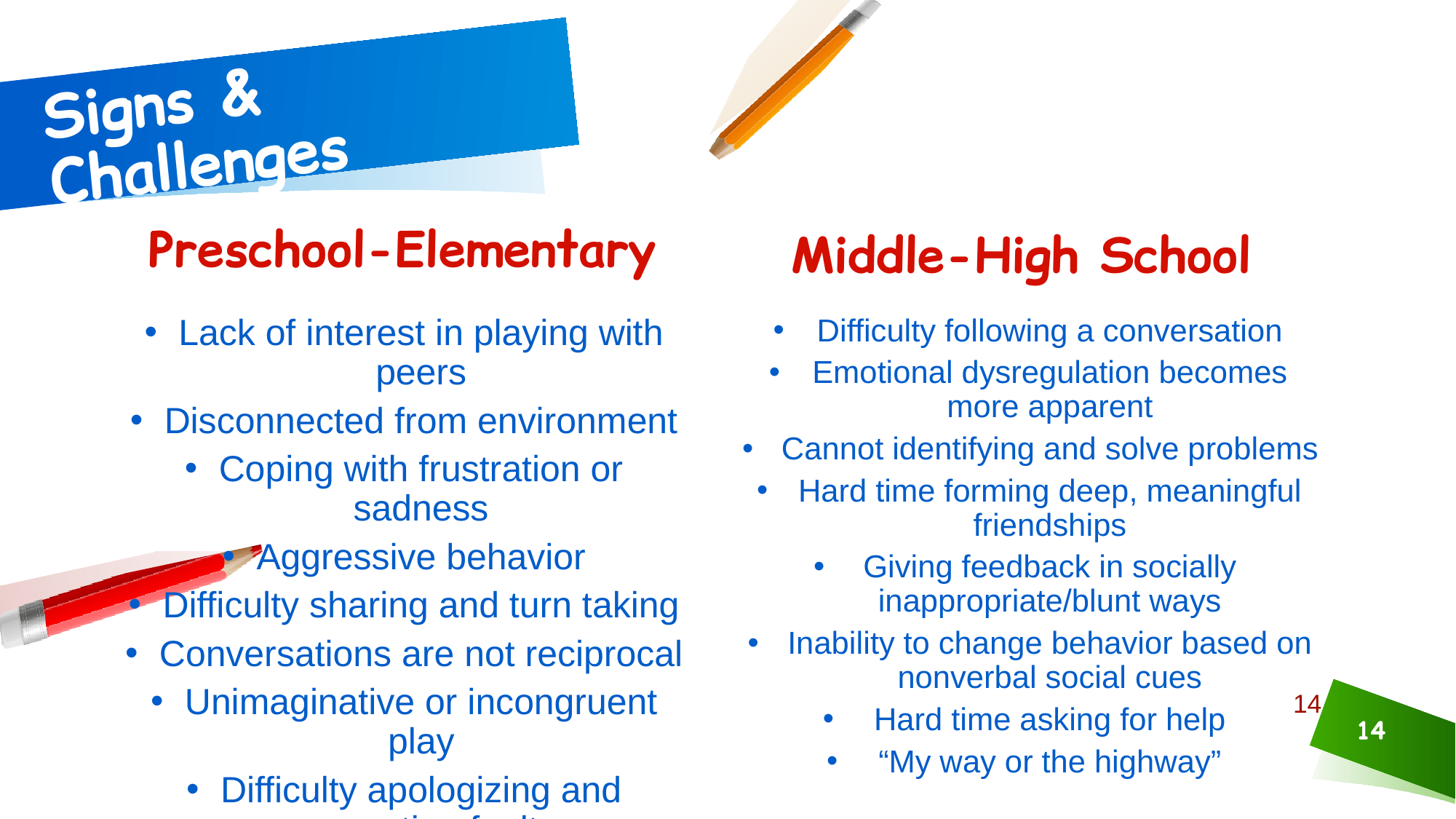

# Signs & Challenges
Preschool-Elementary
Middle-High School
Lack of interest in playing with peers
Disconnected from environment
Coping with frustration or sadness
Aggressive behavior
Difficulty sharing and turn taking
Conversations are not reciprocal
Unimaginative or incongruent play
Difficulty apologizing and accepting fault
Difficulty following a conversation
Emotional dysregulation becomes more apparent
Cannot identifying and solve problems
Hard time forming deep, meaningful friendships
Giving feedback in socially inappropriate/blunt ways
Inability to change behavior based on nonverbal social cues
Hard time asking for help
“My way or the highway”

14
14